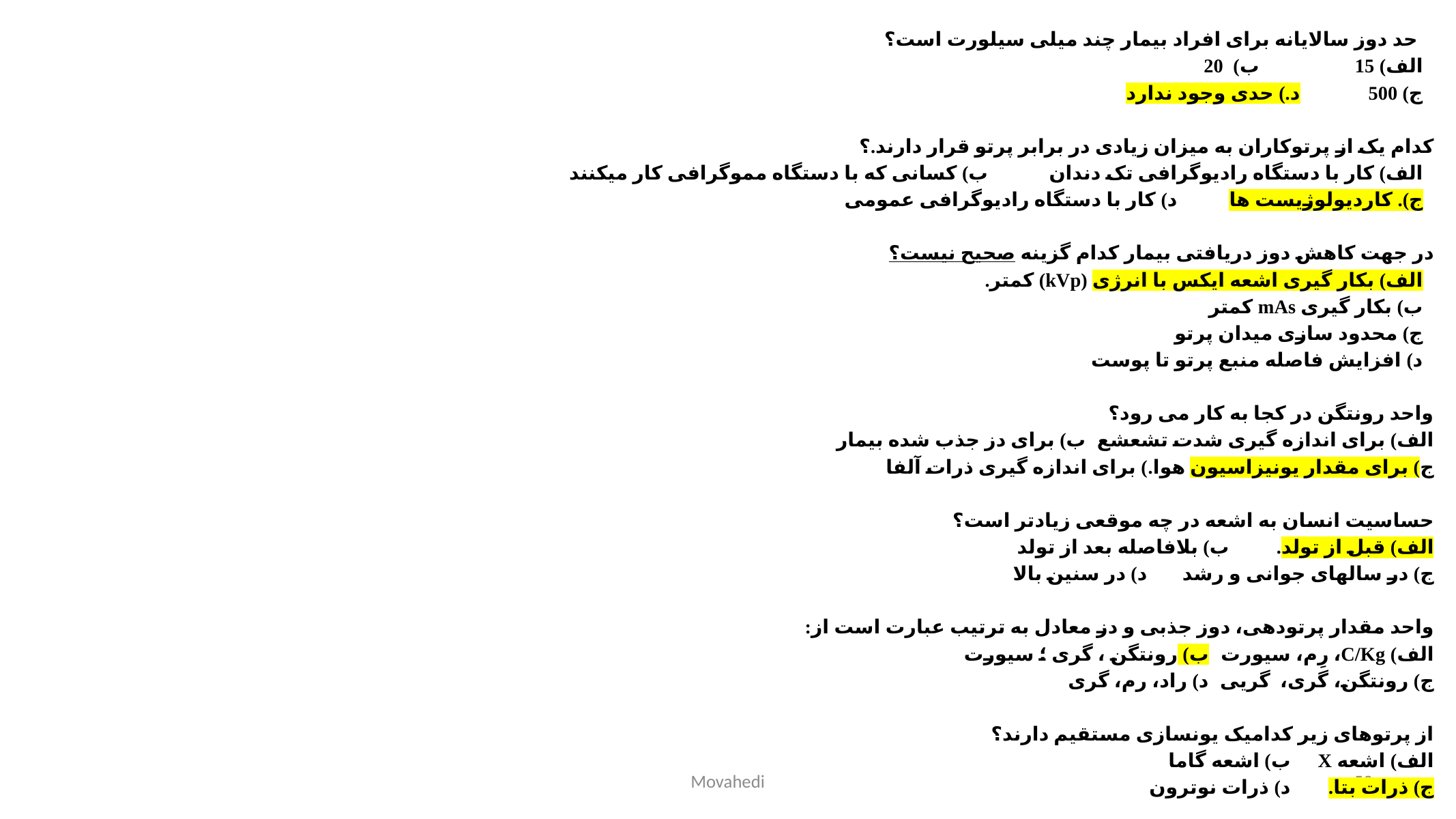

حد دوز سالایانه برای افراد بیمار چند میلی سیلورت است؟
الف) 15                  				ب)  20
ج) 500            				د.) حدی وجود ندارد

کدام یک از پرتوکاران به میزان زیادی در برابر پرتو قرار دارند.؟
الف) کار با دستگاه رادیوگرافی تک دندان           		 ب) کسانی که با دستگاه مموگرافی کار میکنند
ج). کاردیولوژیست ها       			د) کار با دستگاه رادیوگرافی عمومی

در جهت کاهش دوز دریافتی بیمار کدام گزینه صحیح نیست؟
الف) بکار گیری اشعه ایکس با انرژی (kVp) کمتر.
ب) بکار گیری mAs کمتر
ج) محدود سازی میدان پرتو
د) افزایش فاصله منبع پرتو تا پوست

واحد رونتگن در کجا به کار می رود؟
الف) برای اندازه گیری شدت تشعشع		ب) برای دز جذب شده بیمار
ج) برای مقدار یونیزاسیون هوا.		) برای اندازه گیری ذرات آلفا

حساسیت انسان به اشعه در چه موقعی زیادتر است؟
الف) قبل از تولد.				ب) بلافاصله بعد از تولد
ج) در سالهای جوانی و رشد			د) در سنین بالا

واحد مقدار پرتودهی، دوز جذبی و دز معادل به ترتیب عبارت است از:
الف) C/Kg، رِم، سیورت		ب) رونتگن ، گری ؛ سیورت
ج) رونتگن، گری،  گریی		د) راد، رم، گری

از پرتوهای زیر کدامیک یونسازی مستقیم دارند؟
الف) اشعه X			ب) اشعه گاما
ج) ذرات بتا.			د) ذرات نوترون
Movahedi
53